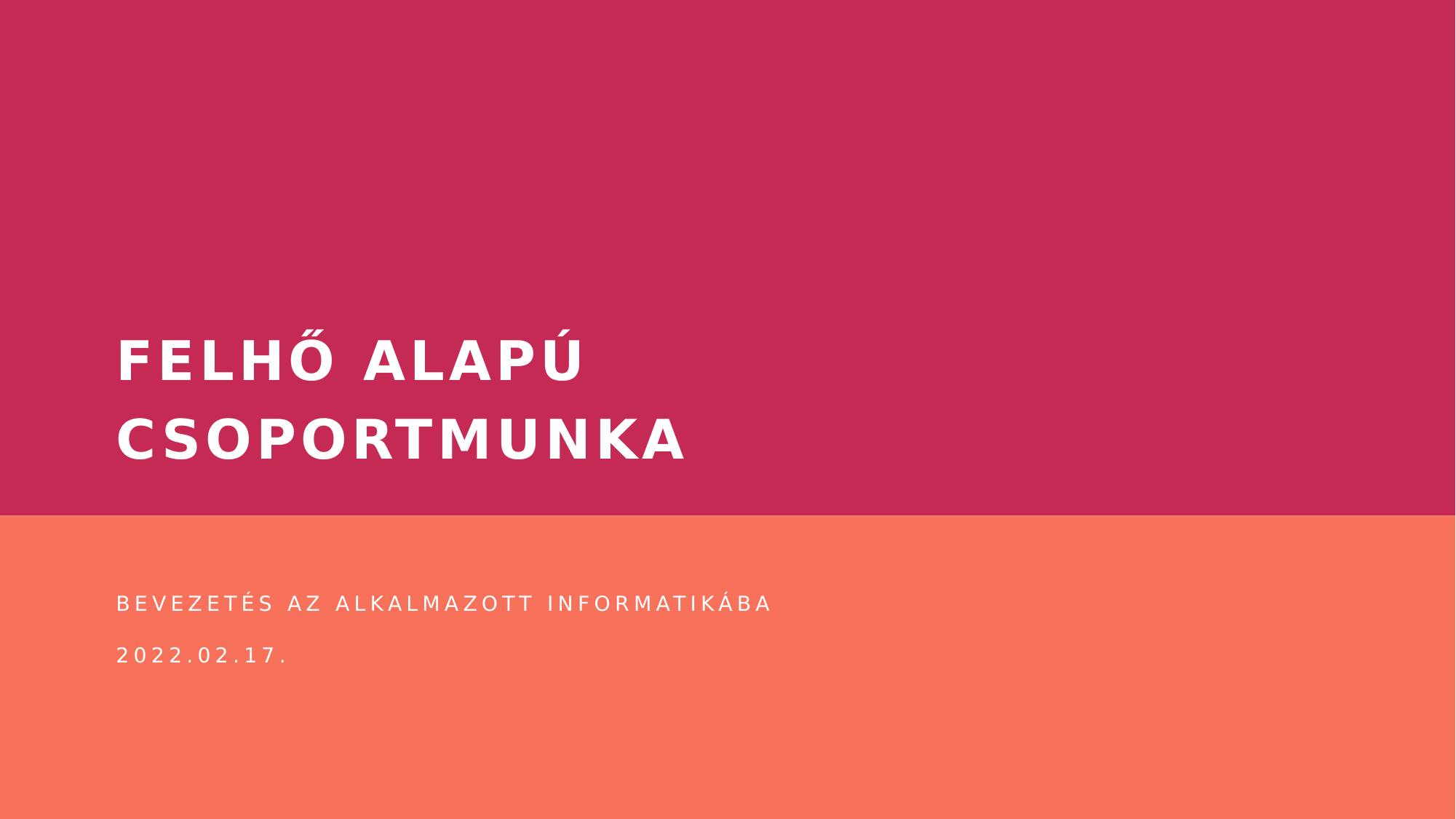

# FELHŐ ALAPÚ CSOPORTMUNKA

BEVEZETÉS AZ ALKALMAZOTT INFORMATIKÁBA
2022.02.17.